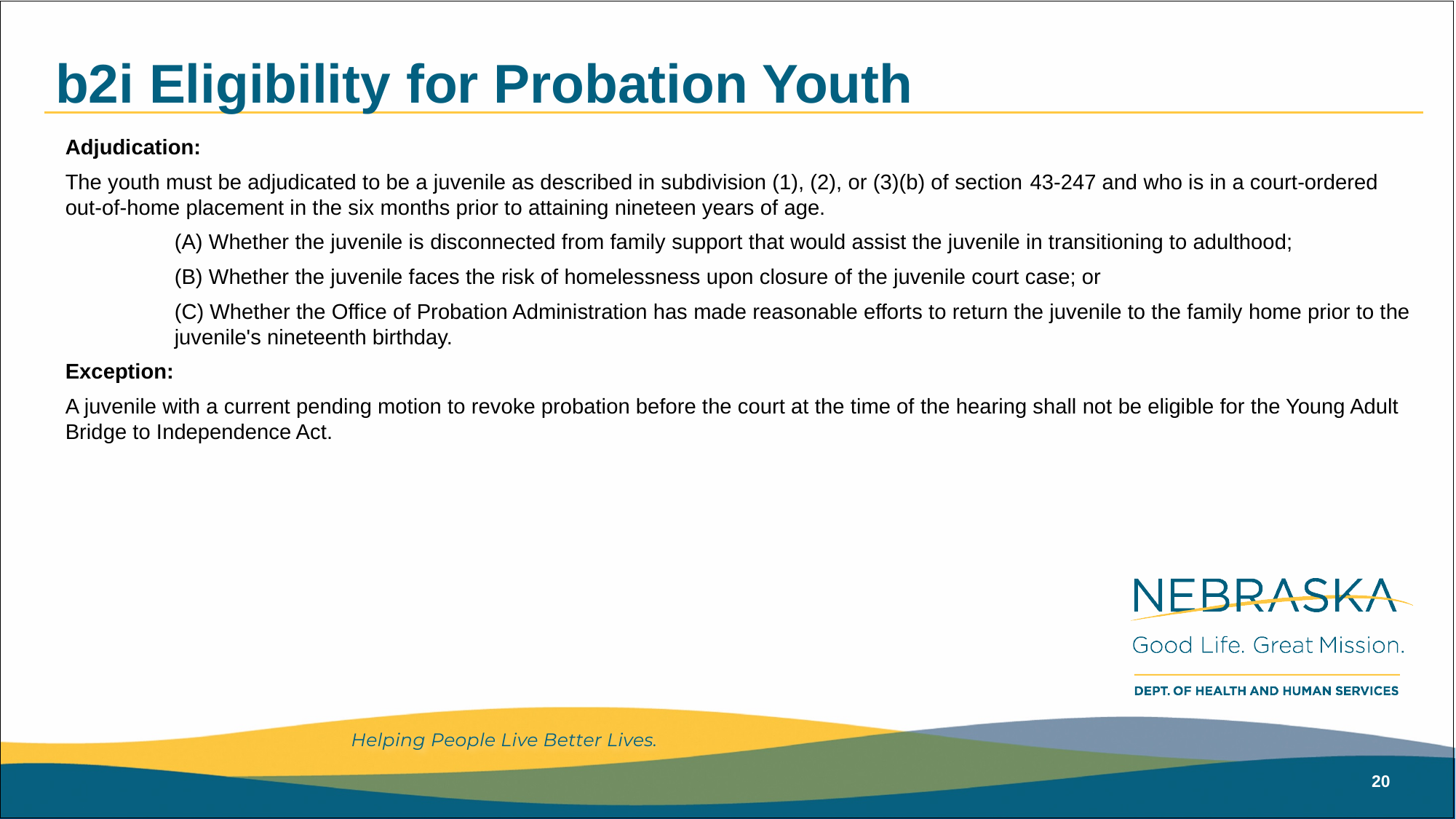

# b2i Eligibility for Probation Youth
Adjudication:
The youth must be adjudicated to be a juvenile as described in subdivision (1), (2), or (3)(b) of section 43-247 and who is in a court-ordered out-of-home placement in the six months prior to attaining nineteen years of age.
	(A) Whether the juvenile is disconnected from family support that would assist the juvenile in transitioning to adulthood;
	(B) Whether the juvenile faces the risk of homelessness upon closure of the juvenile court case; or
	(C) Whether the Office of Probation Administration has made reasonable efforts to return the juvenile to the family home prior to the 	juvenile's nineteenth birthday.
Exception:
A juvenile with a current pending motion to revoke probation before the court at the time of the hearing shall not be eligible for the Young Adult Bridge to Independence Act.